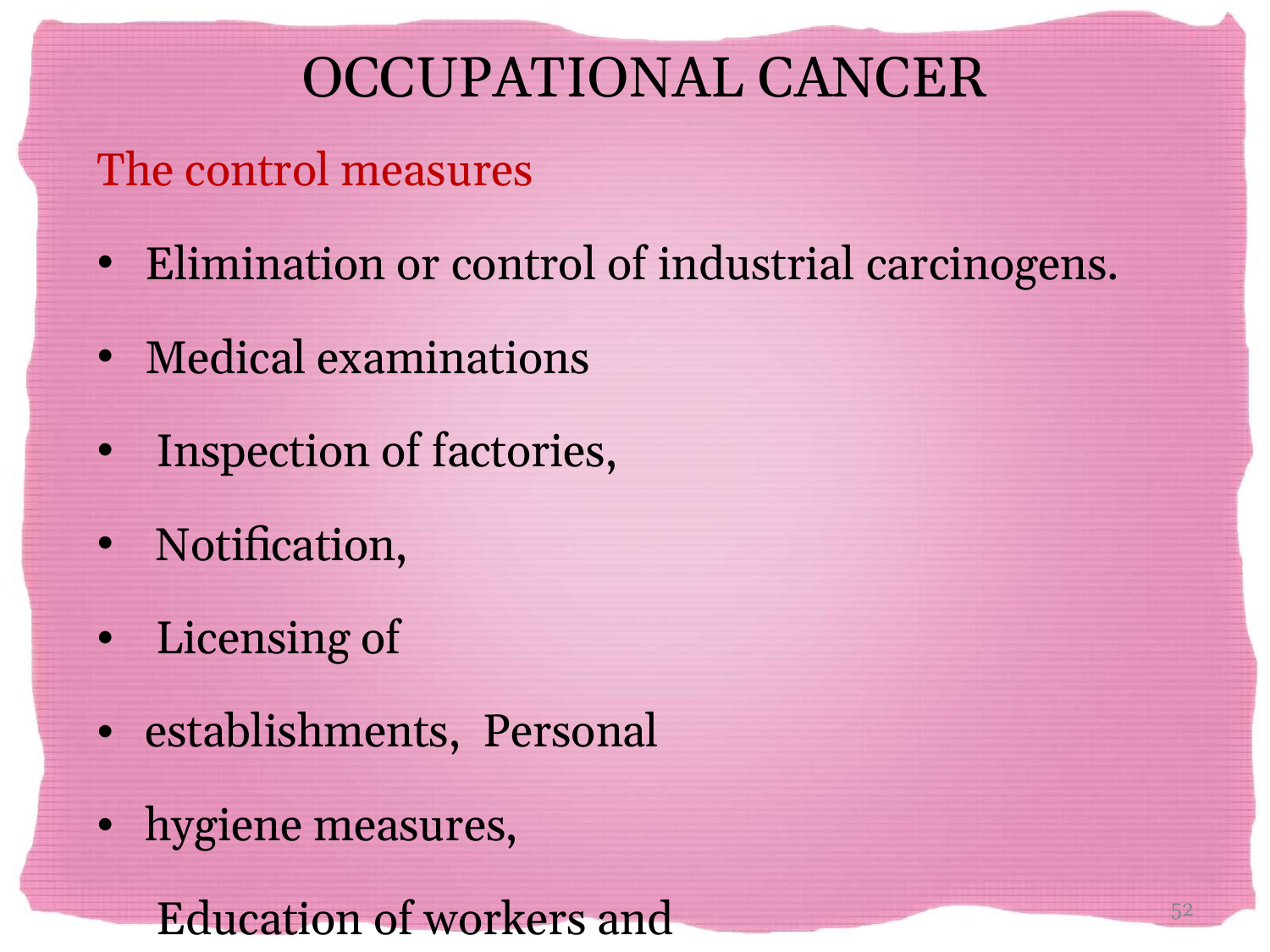

# OCCUPATIONAL CANCER
The control measures
Elimination or control of industrial carcinogens.
Medical examinations
Inspection of factories,  Notification,
Licensing of establishments,  Personal hygiene measures,
Education of workers and management, research.
•
•
•
•
•
•
52